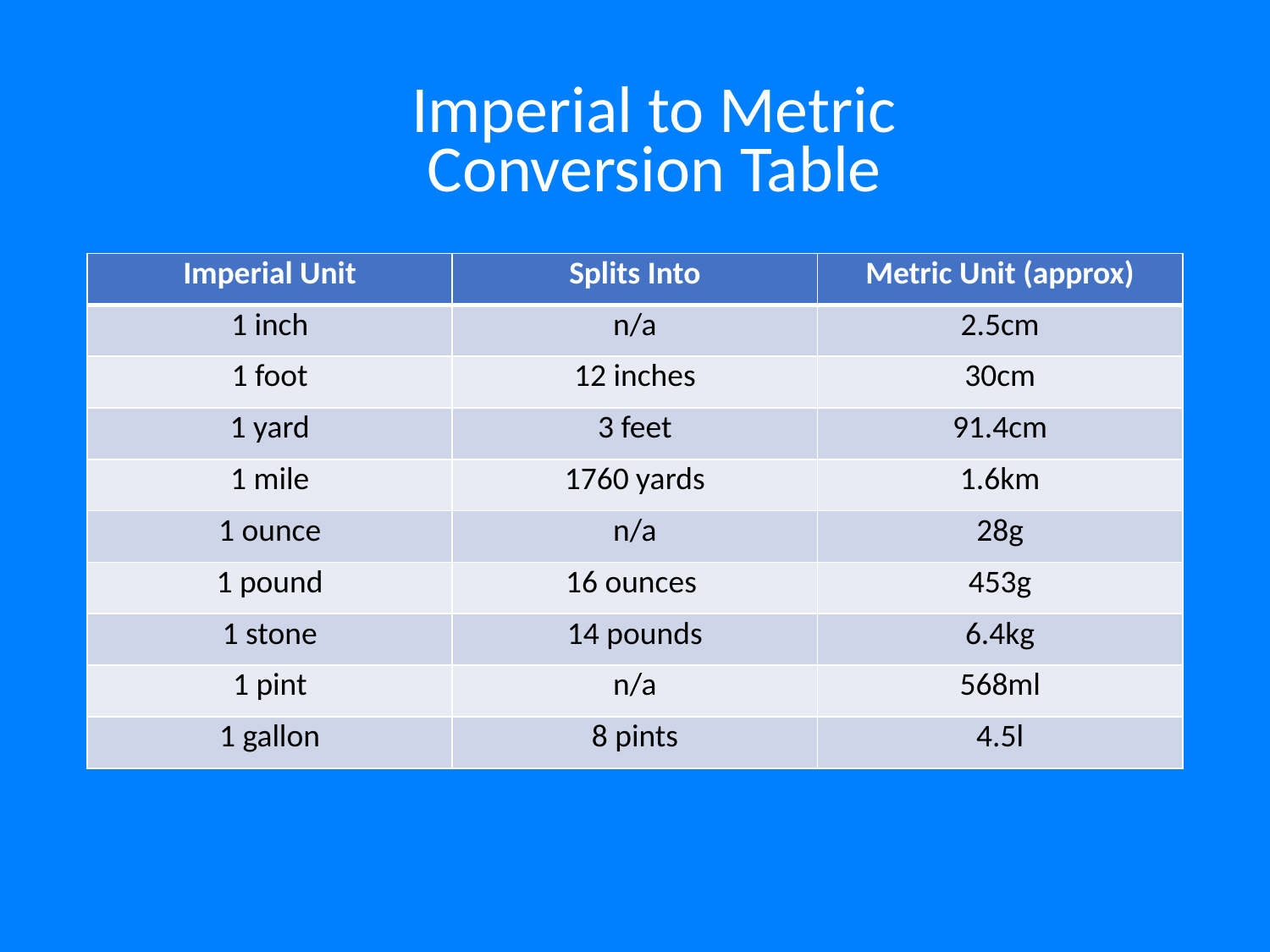

Imperial to Metric
Conversion Table
| Imperial Unit | Splits Into | Metric Unit (approx) |
| --- | --- | --- |
| 1 inch | n/a | 2.5cm |
| 1 foot | 12 inches | 30cm |
| 1 yard | 3 feet | 91.4cm |
| 1 mile | 1760 yards | 1.6km |
| 1 ounce | n/a | 28g |
| 1 pound | 16 ounces | 453g |
| 1 stone | 14 pounds | 6.4kg |
| 1 pint | n/a | 568ml |
| 1 gallon | 8 pints | 4.5l |